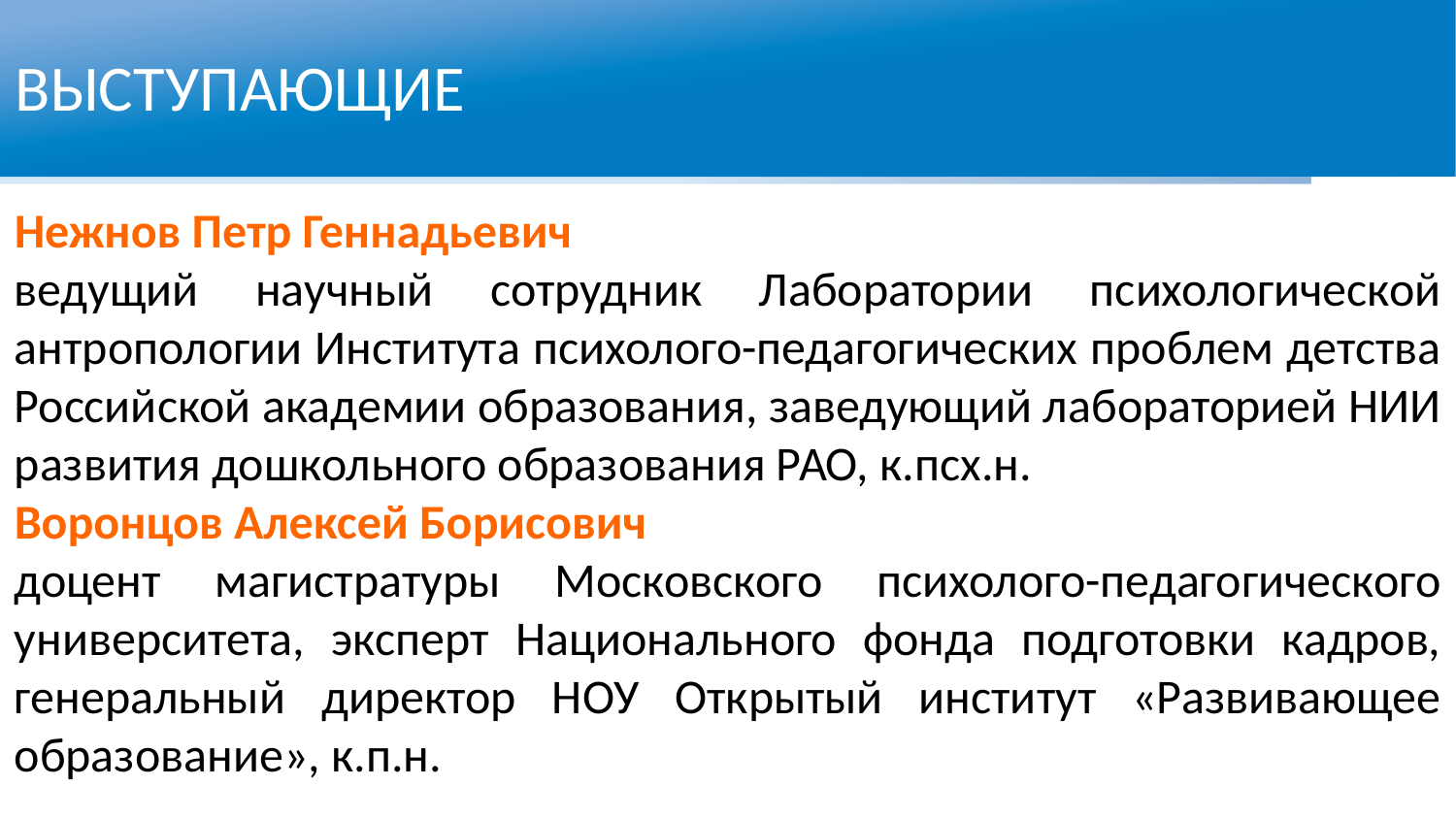

ВЫСТУПАЮЩИЕ
Нежнов Петр Геннадьевич
ведущий научный сотрудник Лаборатории психологической антропологии Института психолого-педагогических проблем детства Российской академии образования, заведующий лабораторией НИИ развития дошкольного образования РАО, к.псх.н.
Воронцов Алексей Борисович
доцент магистратуры Московского психолого-педагогического университета, эксперт Национального фонда подготовки кадров, генеральный директор НОУ Открытый институт «Развивающее образование», к.п.н.